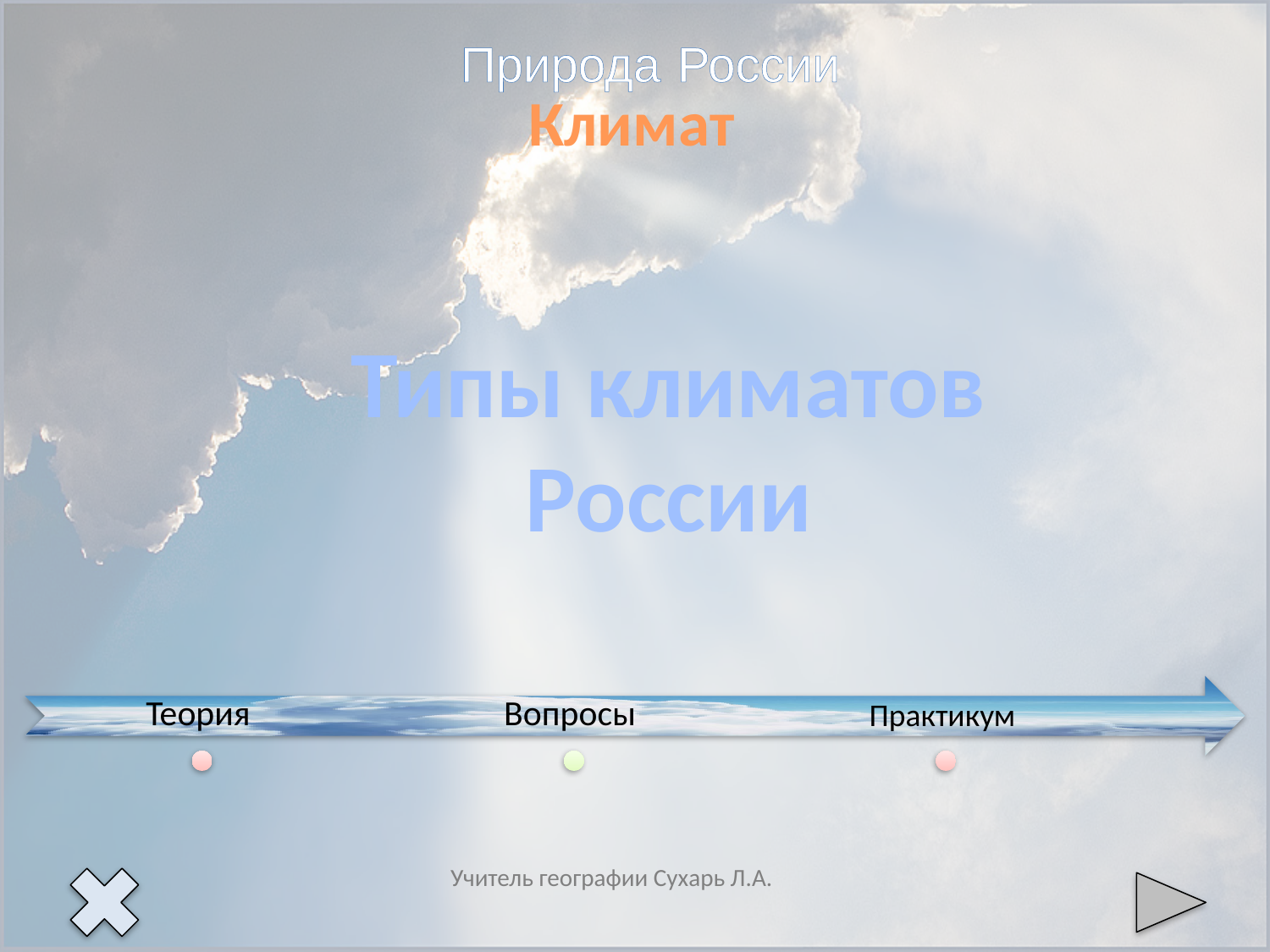

Природа России
Климат
Типы климатов России
Теория
Вопросы
Практикум

Учитель географии Сухарь Л.А.